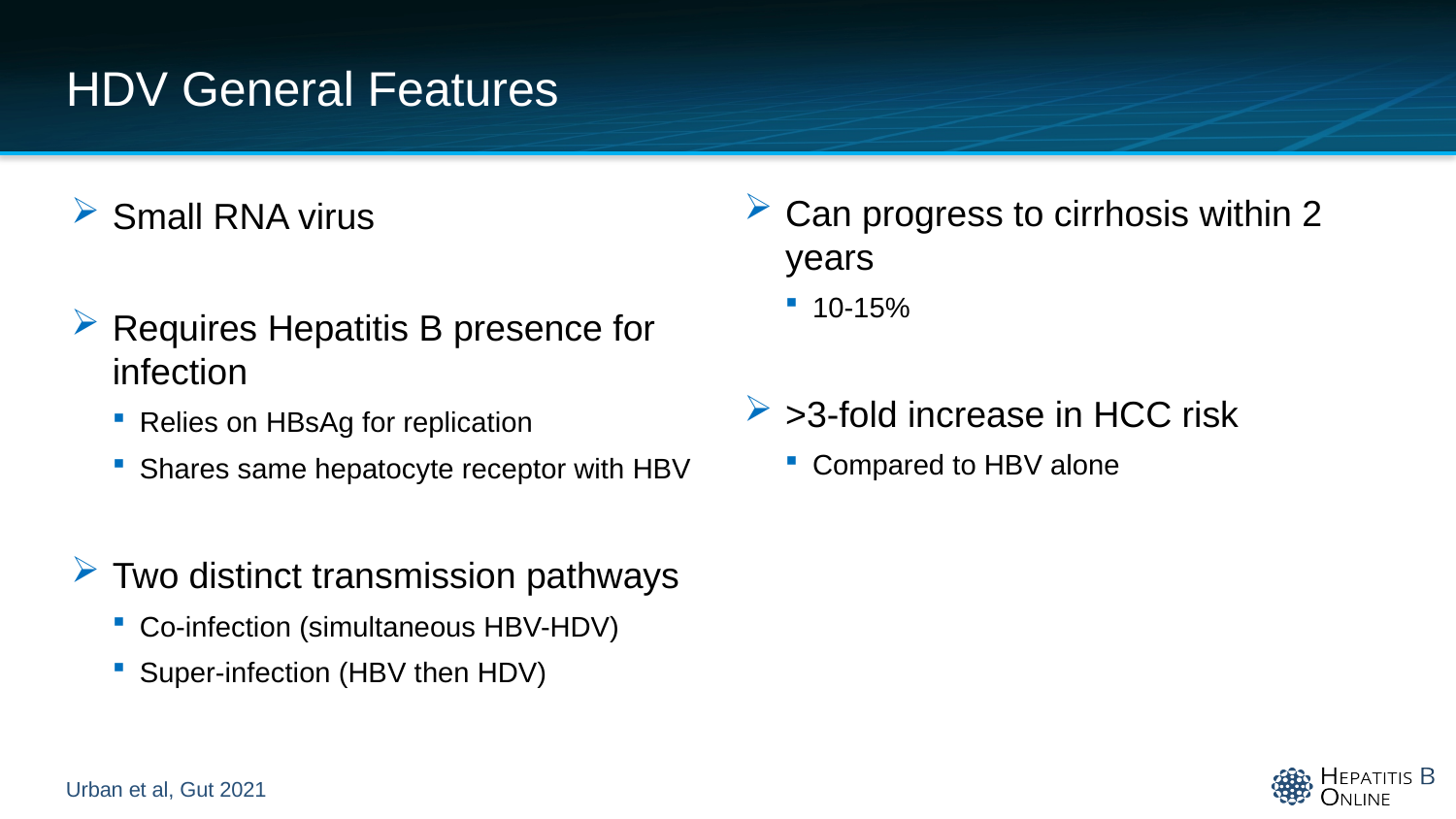

# HDV General Features
Can progress to cirrhosis within 2 years
10-15%

>3-fold increase in HCC risk
Compared to HBV alone

Small RNA virus

Requires Hepatitis B presence for infection
Relies on HBsAg for replication
Shares same hepatocyte receptor with HBV

Two distinct transmission pathways
Co-infection (simultaneous HBV-HDV)
Super-infection (HBV then HDV)

Urban et al, Gut 2021